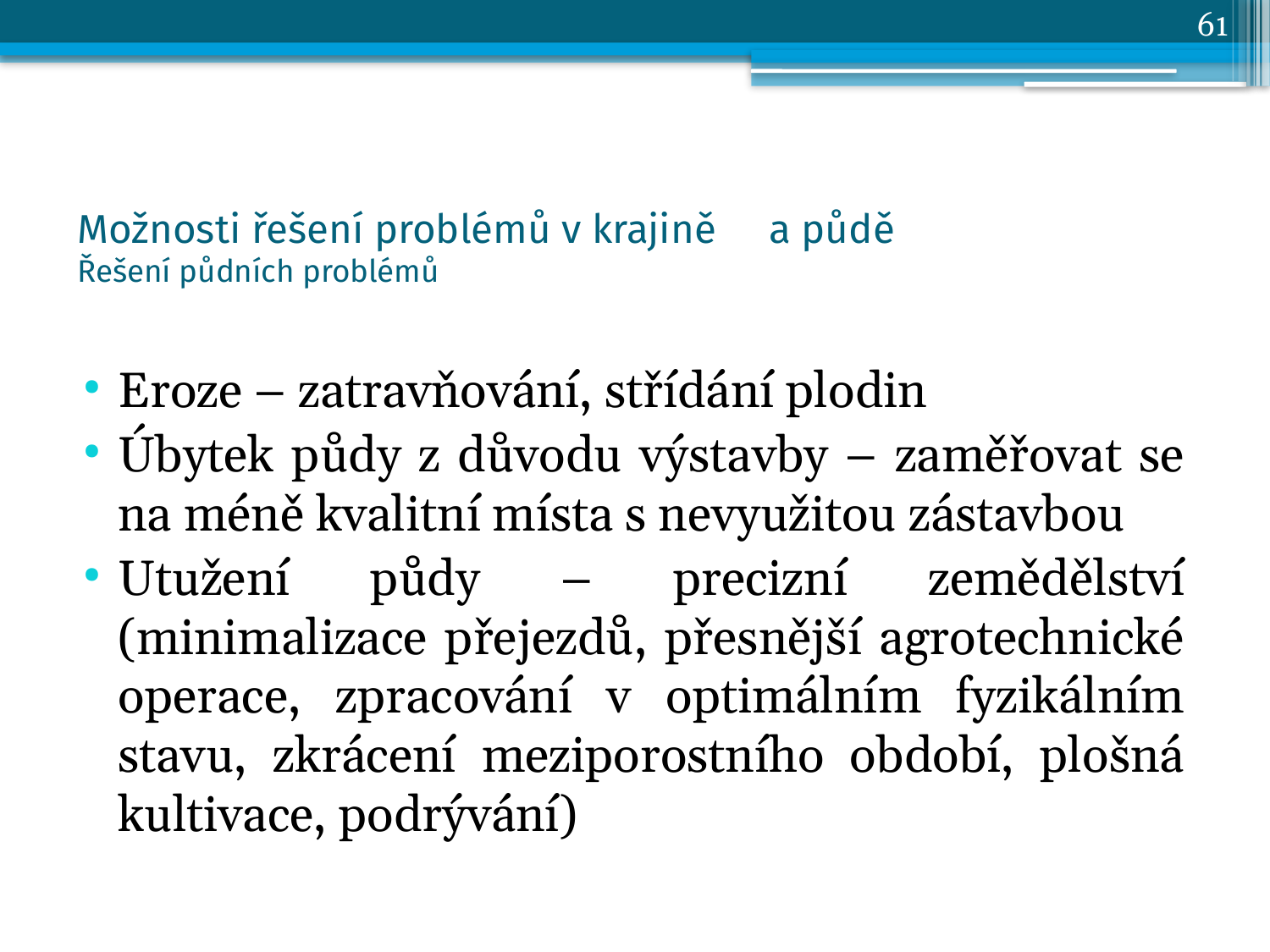

61
# Možnosti řešení problémů v krajině     a půdě Řešení půdních problémů
Eroze – zatravňování, střídání plodin
Úbytek půdy z důvodu výstavby – zaměřovat se na méně kvalitní místa s nevyužitou zástavbou
Utužení půdy – precizní zemědělství (minimalizace přejezdů, přesnější agrotechnické operace, zpracování v optimálním fyzikálním stavu, zkrácení meziporostního období, plošná kultivace, podrývání)